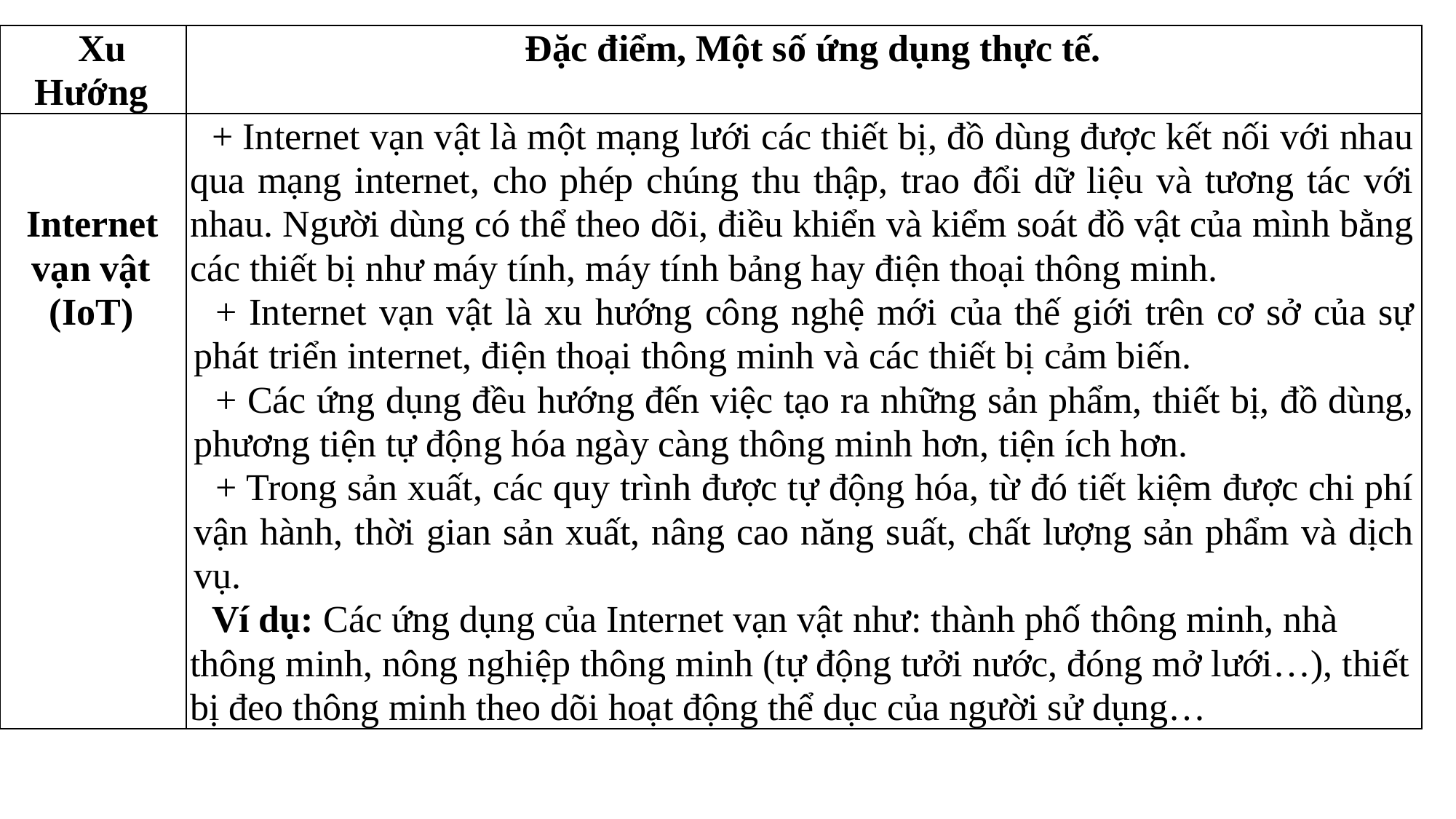

| Xu Hướng | Đặc điểm, Một số ứng dụng thực tế. |
| --- | --- |
| Internet vạn vật (IoT) | + Internet vạn vật là một mạng lưới các thiết bị, đồ dùng được kết nối với nhau qua mạng internet, cho phép chúng thu thập, trao đổi dữ liệu và tương tác với nhau. Người dùng có thể theo dõi, điều khiển và kiểm soát đồ vật của mình bằng các thiết bị như máy tính, máy tính bảng hay điện thoại thông minh. + Internet vạn vật là xu hướng công nghệ mới của thế giới trên cơ sở của sự phát triển internet, điện thoại thông minh và các thiết bị cảm biến. + Các ứng dụng đều hướng đến việc tạo ra những sản phẩm, thiết bị, đồ dùng, phương tiện tự động hóa ngày càng thông minh hơn, tiện ích hơn. + Trong sản xuất, các quy trình được tự động hóa, từ đó tiết kiệm được chi phí vận hành, thời gian sản xuất, nâng cao năng suất, chất lượng sản phẩm và dịch vụ. Ví dụ: Các ứng dụng của Internet vạn vật như: thành phố thông minh, nhà thông minh, nông nghiệp thông minh (tự động tưởi nước, đóng mở lưới…), thiết bị đeo thông minh theo dõi hoạt động thể dục của người sử dụng… |